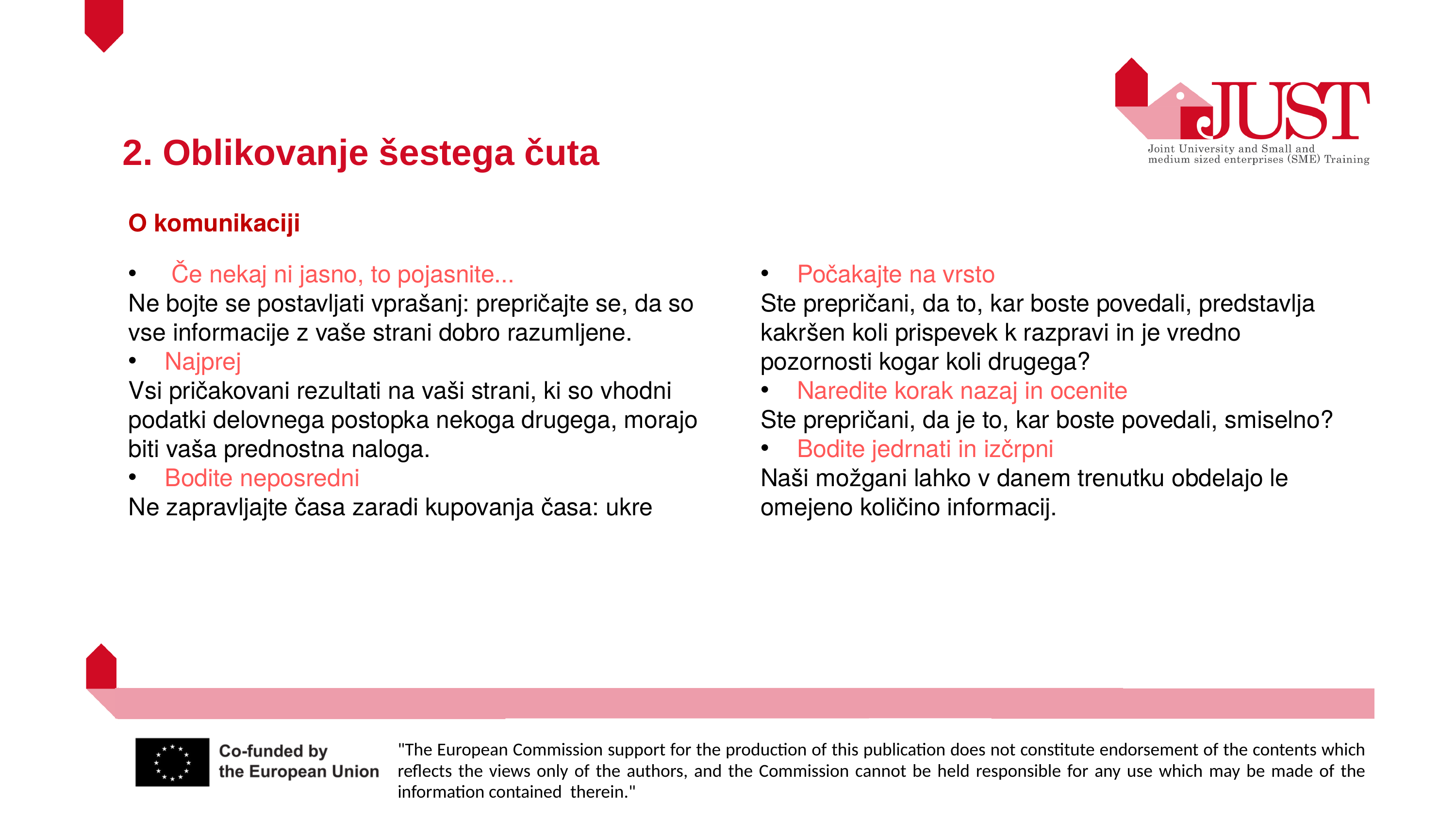

2. Oblikovanje šestega čuta
O komunikaciji
 Če nekaj ni jasno, to pojasnite...
Ne bojte se postavljati vprašanj: prepričajte se, da so vse informacije z vaše strani dobro razumljene.
Najprej
Vsi pričakovani rezultati na vaši strani, ki so vhodni podatki delovnega postopka nekoga drugega, morajo biti vaša prednostna naloga.
Bodite neposredni
Ne zapravljajte časa zaradi kupovanja časa: ukre
Počakajte na vrsto
Ste prepričani, da to, kar boste povedali, predstavlja kakršen koli prispevek k razpravi in je vredno pozornosti kogar koli drugega?
Naredite korak nazaj in ocenite
Ste prepričani, da je to, kar boste povedali, smiselno?
Bodite jedrnati in izčrpni
Naši možgani lahko v danem trenutku obdelajo le omejeno količino informacij.